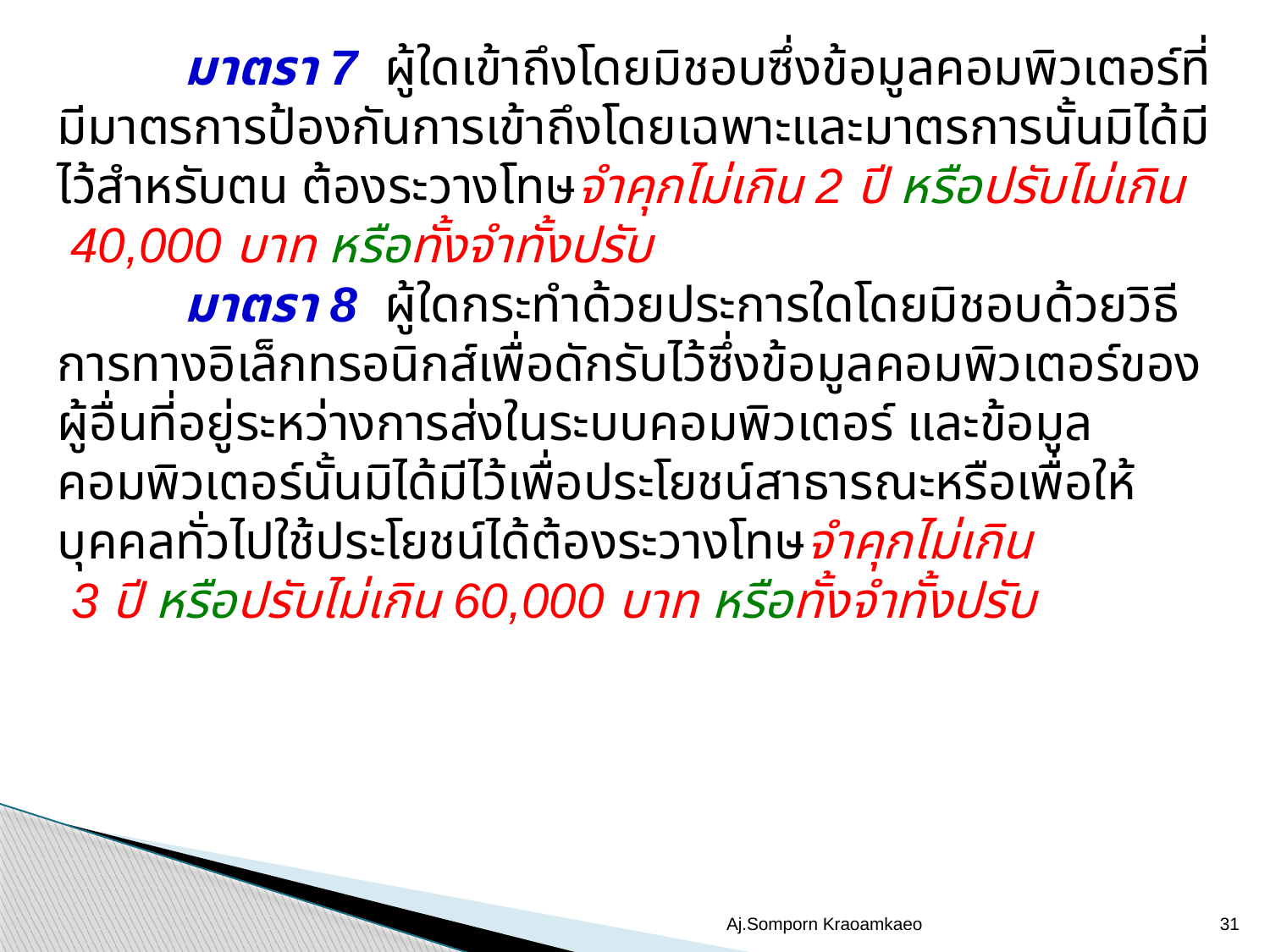

มาตรา 7  ผู้ใดเข้าถึงโดยมิชอบซึ่งข้อมูลคอมพิวเตอร์ที่มีมาตรการป้องกันการเข้าถึงโดยเฉพาะและมาตรการนั้นมิได้มีไว้สำหรับตน ต้องระวางโทษจำคุกไม่เกิน 2 ปี หรือปรับไม่เกิน 40,000 บาท หรือทั้งจำทั้งปรับ
	มาตรา 8  ผู้ใดกระทำด้วยประการใดโดยมิชอบด้วยวิธีการทางอิเล็กทรอนิกส์เพื่อดักรับไว้ซึ่งข้อมูลคอมพิวเตอร์ของผู้อื่นที่อยู่ระหว่างการส่งในระบบคอมพิวเตอร์ และข้อมูลคอมพิวเตอร์นั้นมิได้มีไว้เพื่อประโยชน์สาธารณะหรือเพื่อให้บุคคลทั่วไปใช้ประโยชน์ได้ต้องระวางโทษจำคุกไม่เกิน
 3 ปี หรือปรับไม่เกิน 60,000 บาท หรือทั้งจำทั้งปรับ
Aj.Somporn Kraoamkaeo
31